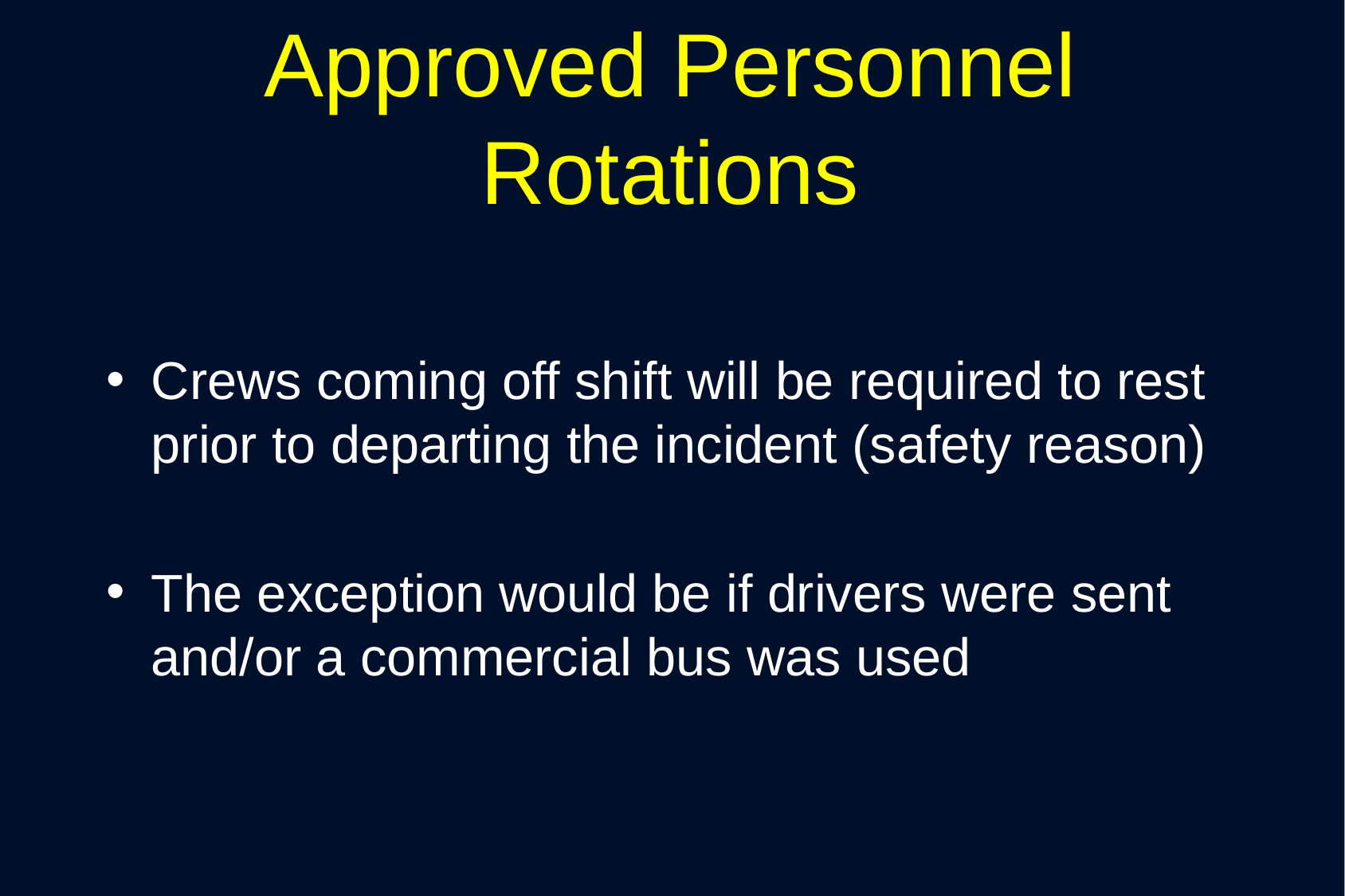

# Approved Personnel Rotations

Crews coming off shift will be required to rest prior to departing the incident (safety reason)

The exception would be if drivers were sent and/or a commercial bus was used